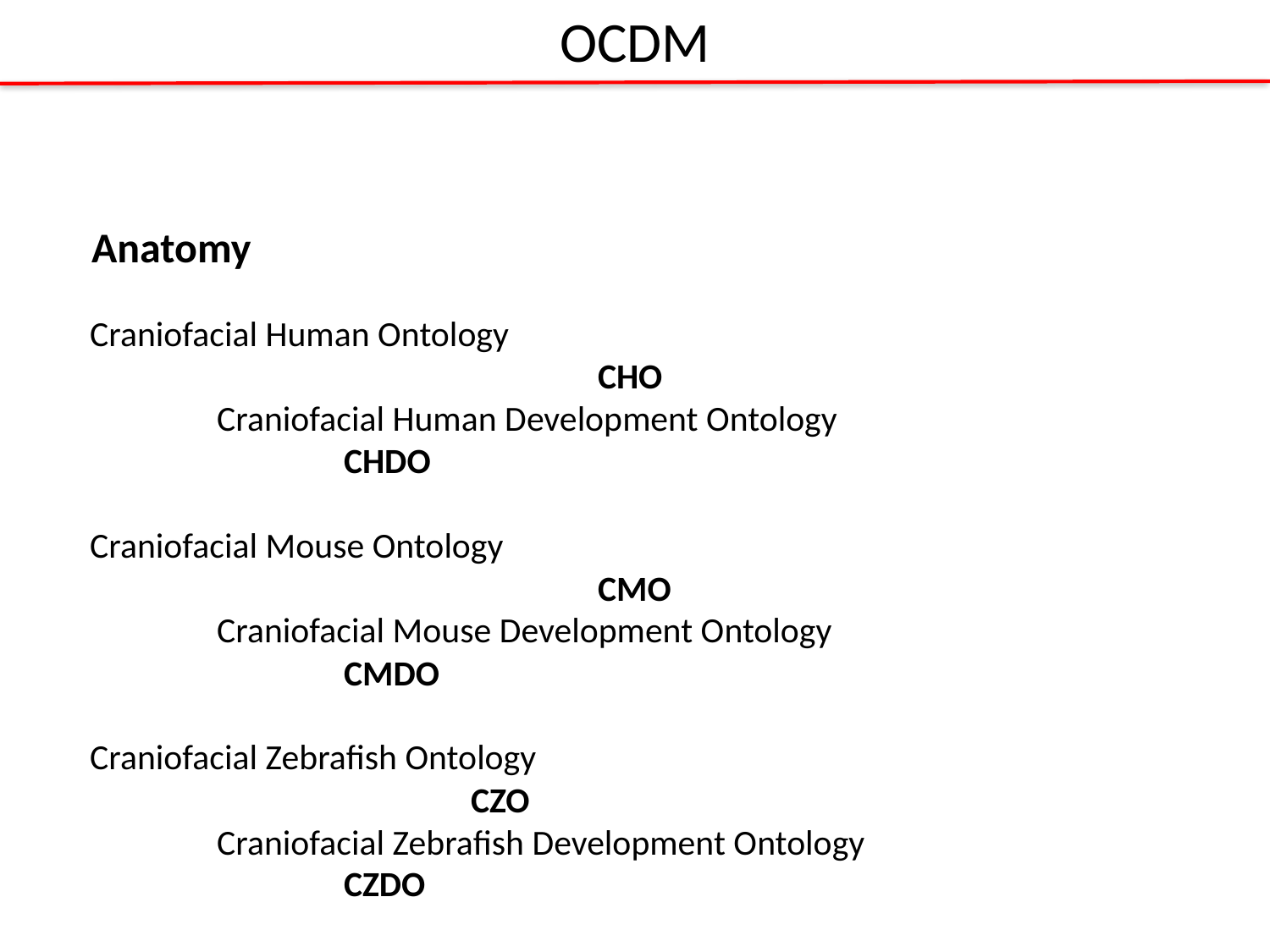

OCDM
Anatomy
Craniofacial Human Ontology									CHO
	Craniofacial Human Development Ontology					CHDO

Craniofacial Mouse Ontology									CMO
	Craniofacial Mouse Development Ontology					CMDO

Craniofacial Zebrafish Ontology								CZO
	Craniofacial Zebrafish Development Ontology				CZDO